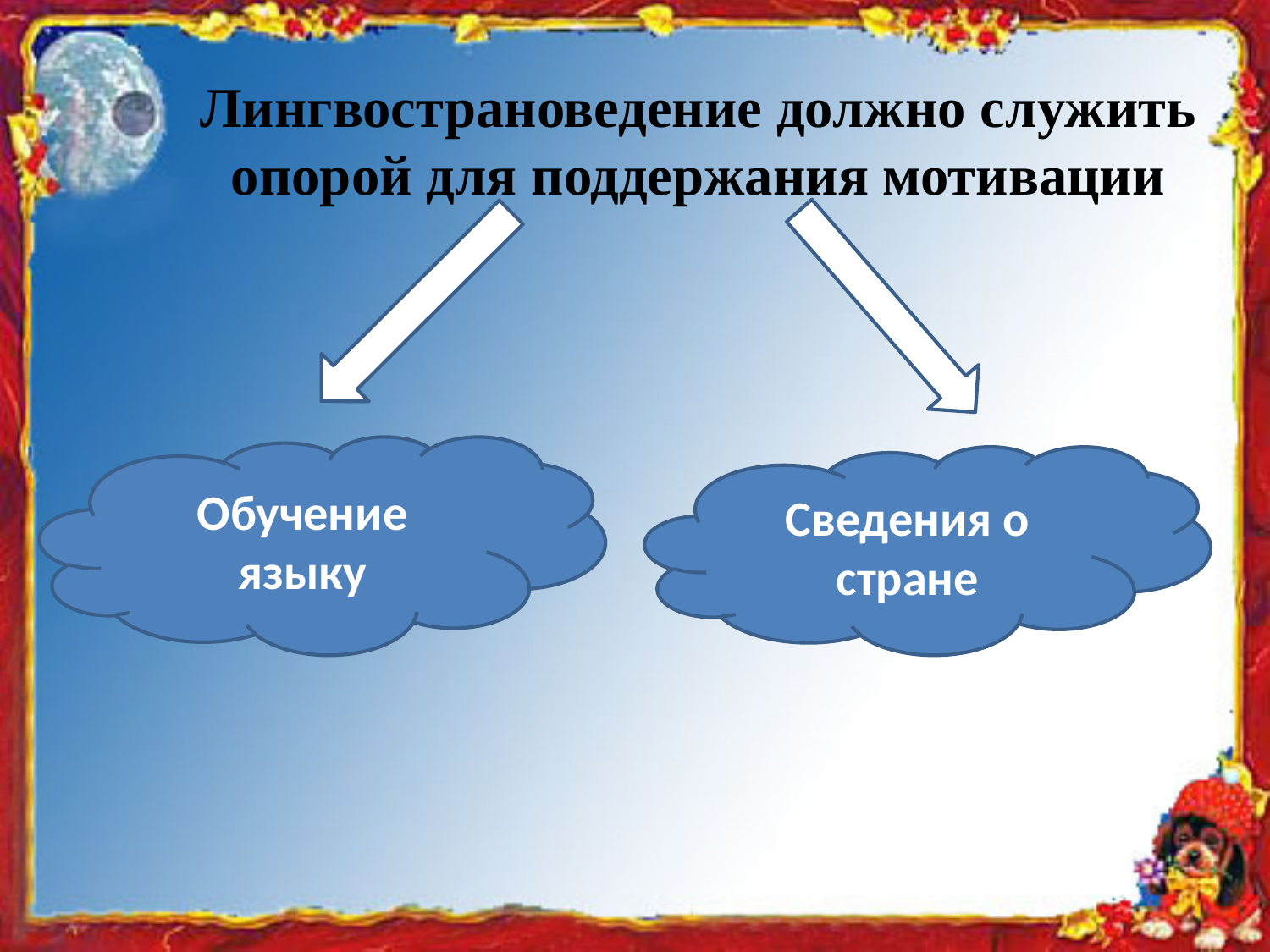

Лингвострановедение должно служить опорой для поддержания мотивации

Обучение языку
Сведения о стране